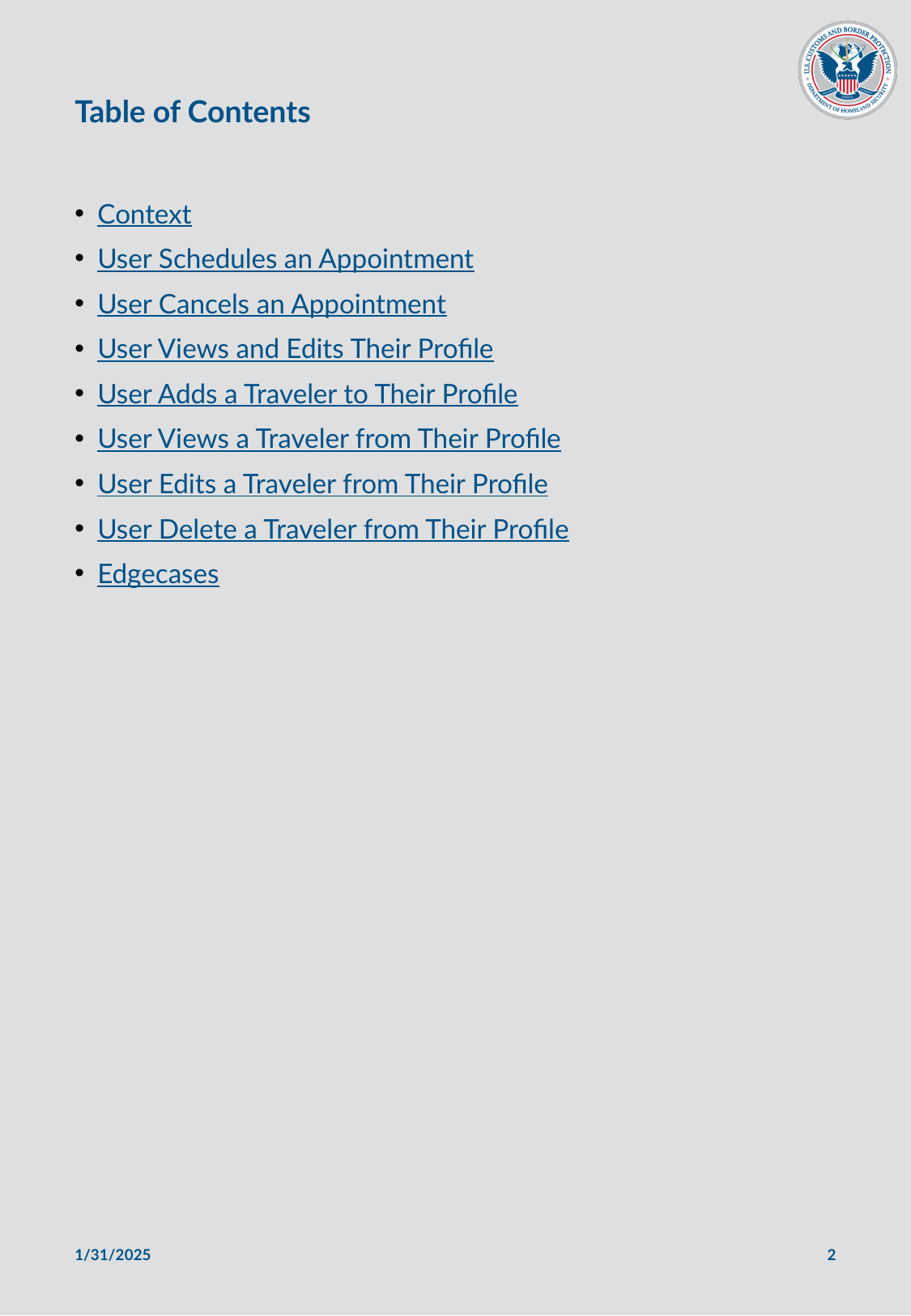

# Table of Contents
Context
User Schedules an Appointment
User Cancels an Appointment
User Views and Edits Their Profile
User Adds a Traveler to Their Profile
User Views a Traveler from Their Profile
User Edits a Traveler from Their Profile
User Delete a Traveler from Their Profile
Edgecases
1/31/2025

2